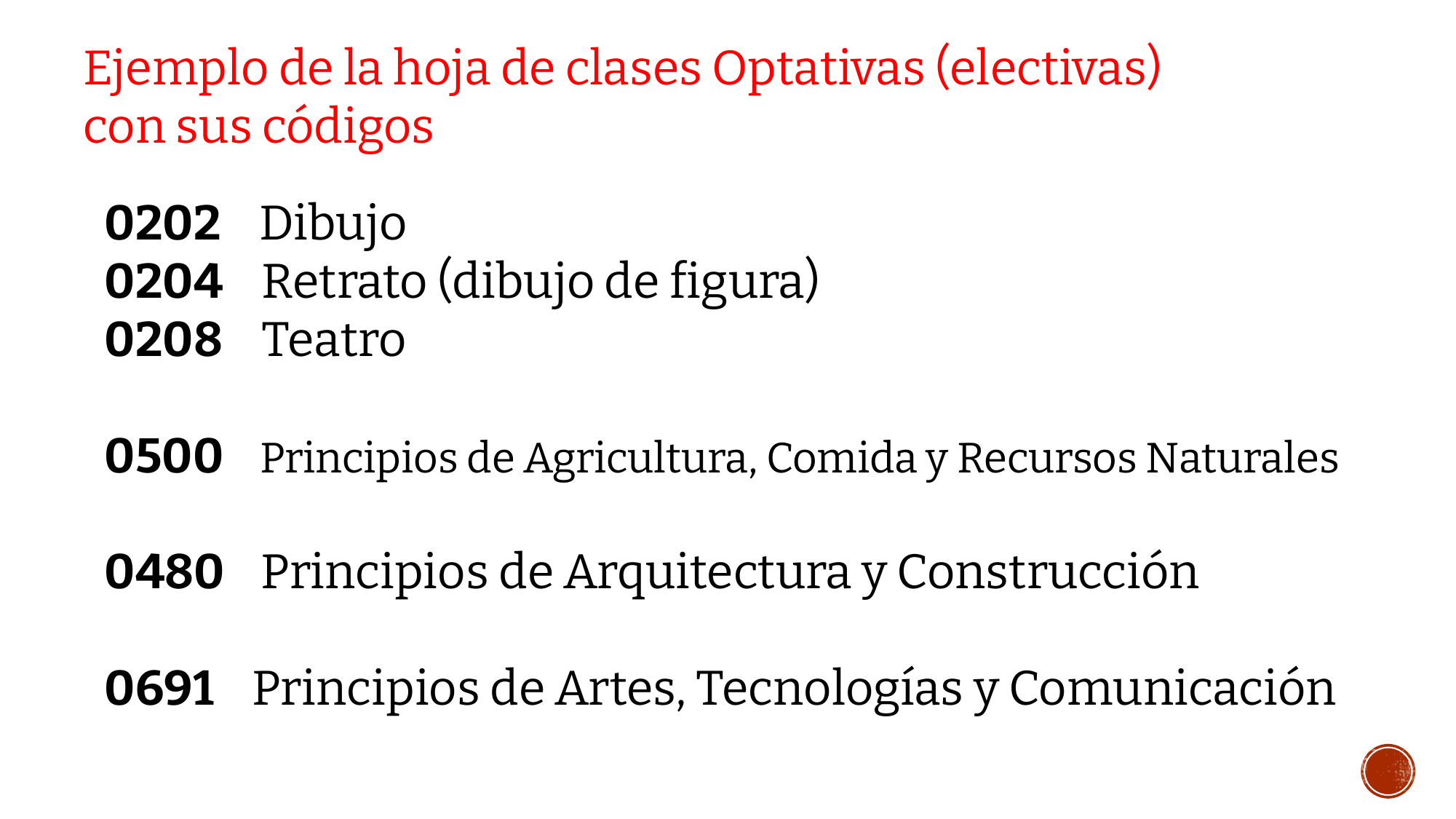

Ejemplo de la hoja de clases Optativas (electivas)
con sus códigos
0202    Dibujo
0204    Retrato (dibujo de figura)
0208    Teatro

0500    Principios de Agricultura, Comida y Recursos Naturales

0480    Principios de Arquitectura y Construcción

0691    Principios de Artes, Tecnologías y Comunicación